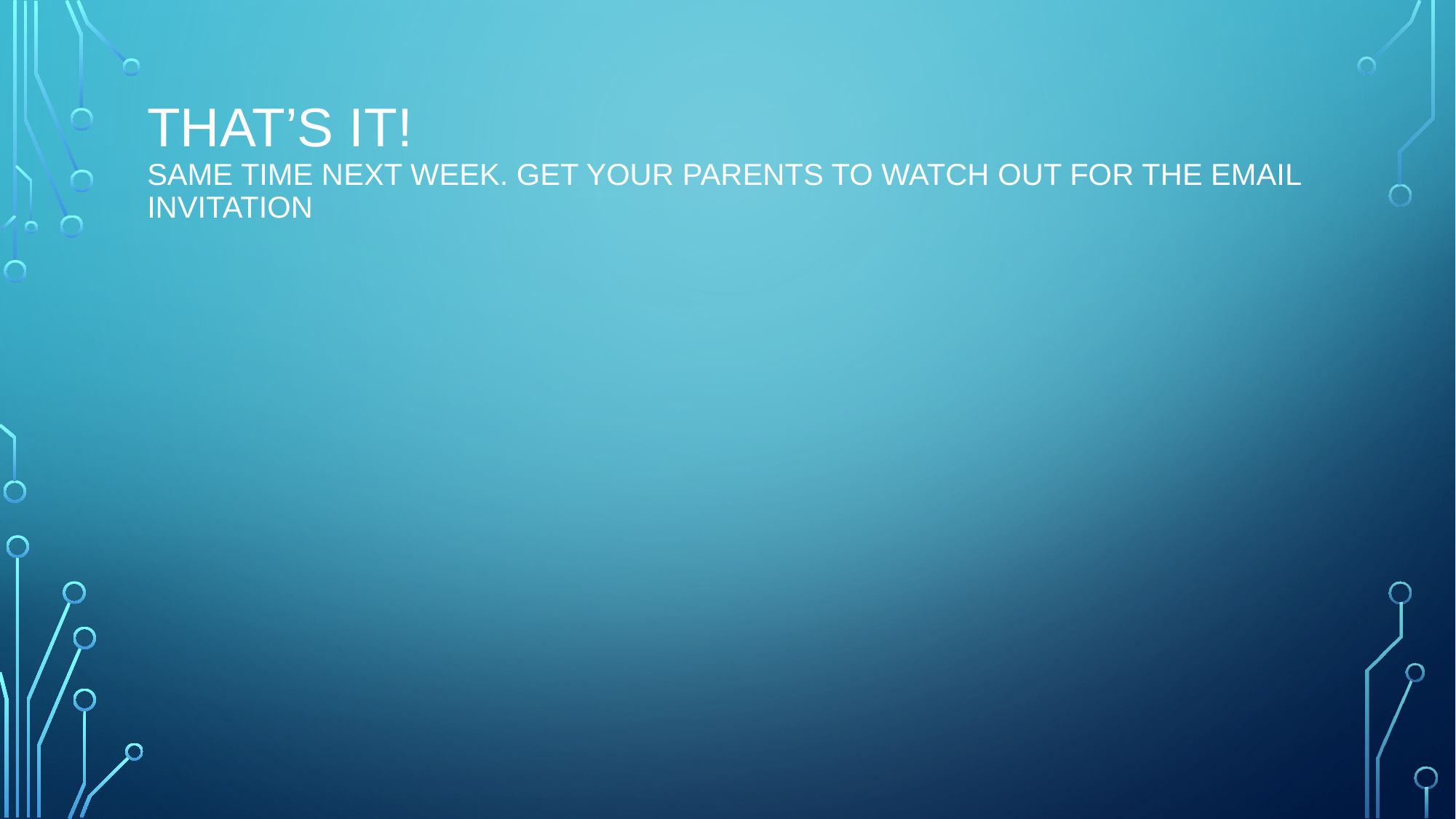

# That’s it! same time next week. Get your parents to watch out for the email invitation